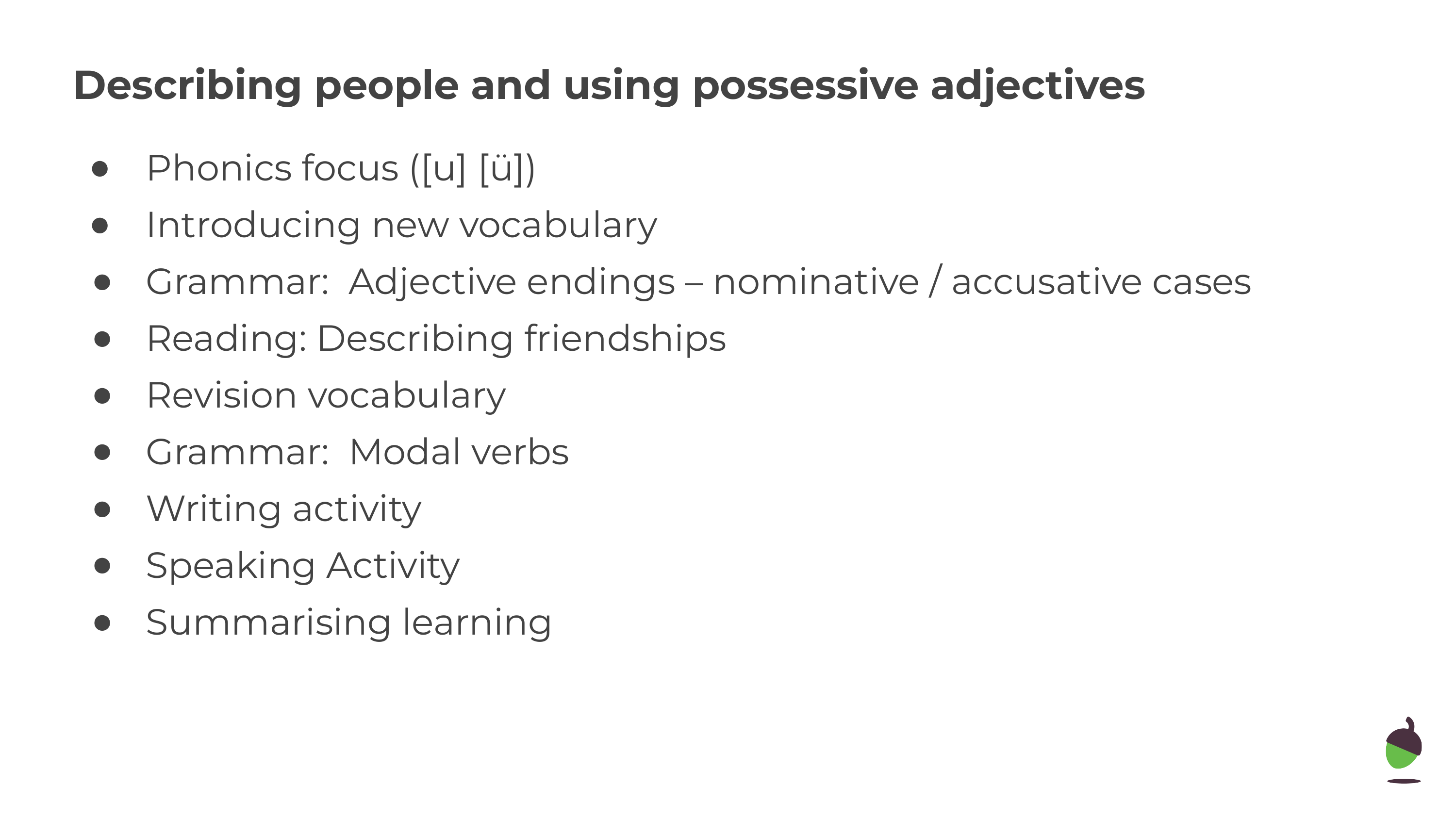

# Describing people and using possessive adjectives
your understanding of the near future tense.
Phonics focus ([u] [ü])
Introducing new vocabulary
Grammar:  Adjective endings – nominative / accusative cases
Reading: Describing friendships
Revision vocabulary
Grammar:  Modal verbs
Writing activity
Speaking Activity
Summarising learning